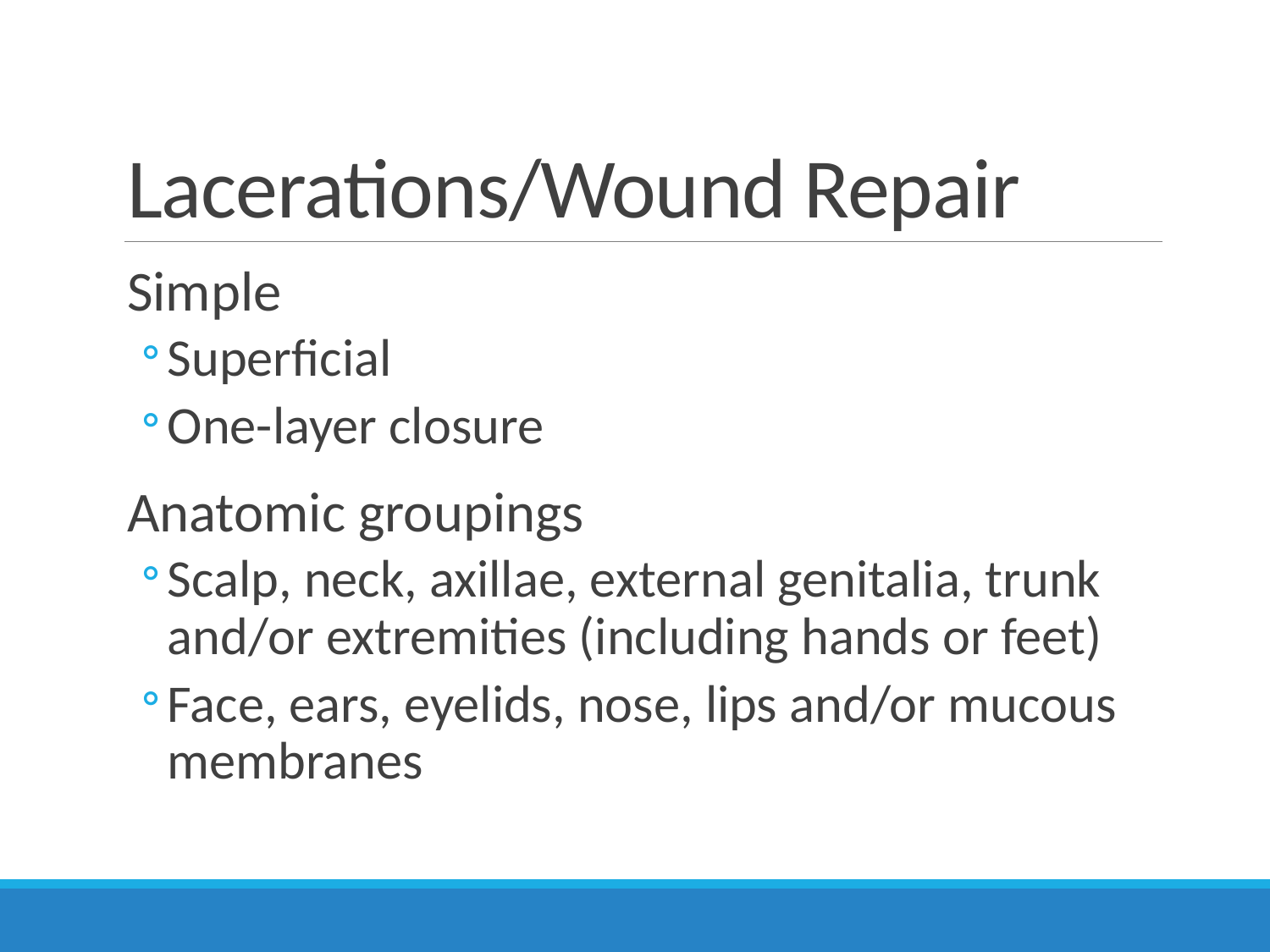

# Lacerations/Wound Repair
Simple
Superficial
One-layer closure
Anatomic groupings
Scalp, neck, axillae, external genitalia, trunk and/or extremities (including hands or feet)
Face, ears, eyelids, nose, lips and/or mucous membranes